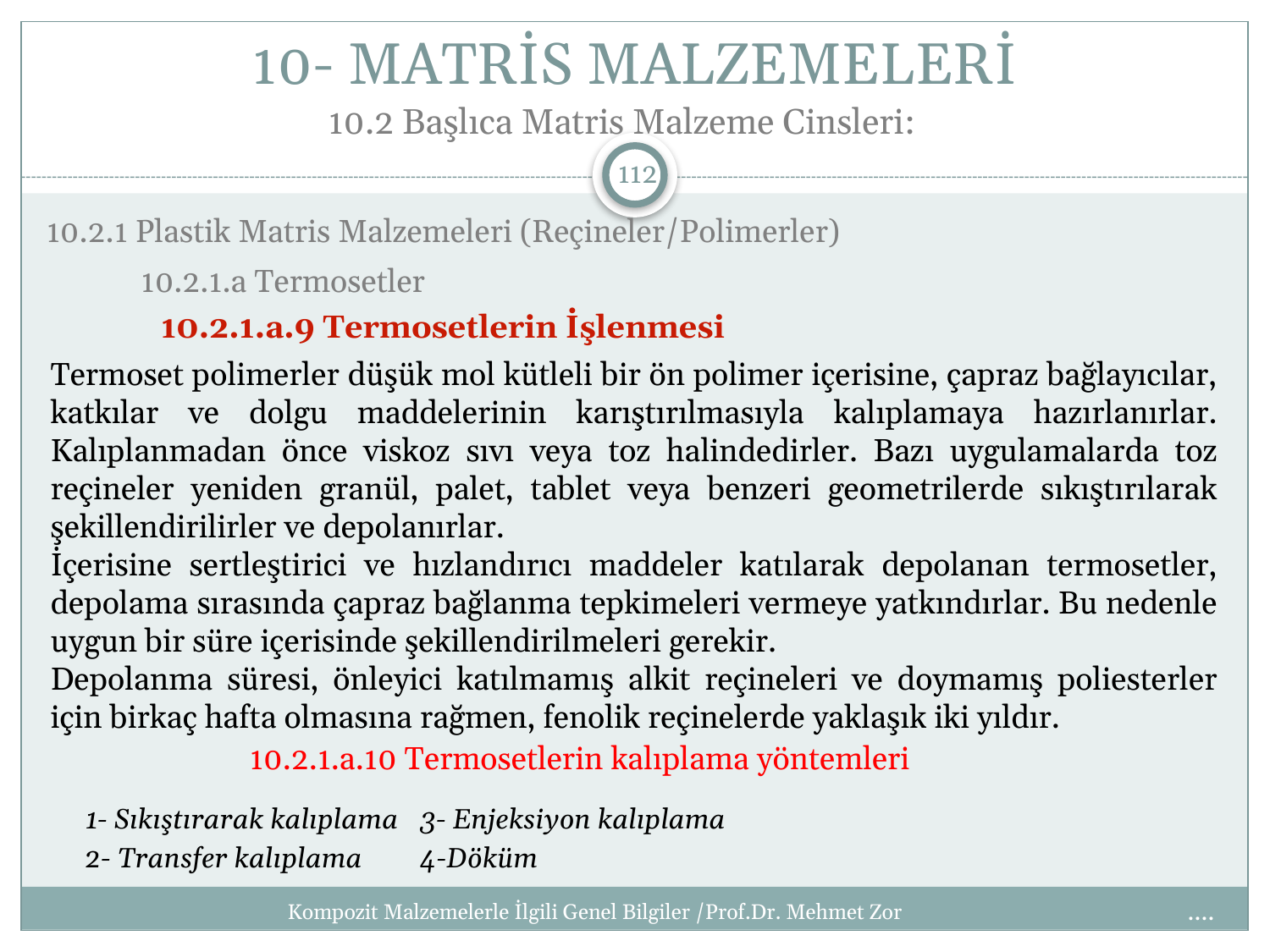

10- MATRİS MALZEMELERİ
10.2 Başlıca Matris Malzeme Cinsleri:
112
10.2.1 Plastik Matris Malzemeleri (Reçineler/Polimerler)
10.2.1.a Termosetler
10.2.1.a.9 Termosetlerin İşlenmesi
Termoset polimerler düşük mol kütleli bir ön polimer içerisine, çapraz bağlayıcılar, katkılar ve dolgu maddelerinin karıştırılmasıyla kalıplamaya hazırlanırlar. Kalıplanmadan önce viskoz sıvı veya toz halindedirler. Bazı uygulamalarda toz reçineler yeniden granül, palet, tablet veya benzeri geometrilerde sıkıştırılarak şekillendirilirler ve depolanırlar.
İçerisine sertleştirici ve hızlandırıcı maddeler katılarak depolanan termosetler, depolama sırasında çapraz bağlanma tepkimeleri vermeye yatkındırlar. Bu nedenle uygun bir süre içerisinde şekillendirilmeleri gerekir.
Depolanma süresi, önleyici katılmamış alkit reçineleri ve doymamış poliesterler için birkaç hafta olmasına rağmen, fenolik reçinelerde yaklaşık iki yıldır.
10.2.1.a.10 Termosetlerin kalıplama yöntemleri
1- Sıkıştırarak kalıplama 		3- Enjeksiyon kalıplama
2- Transfer kalıplama 		4-Döküm
....
Kompozit Malzemelerle İlgili Genel Bilgiler /Prof.Dr. Mehmet Zor